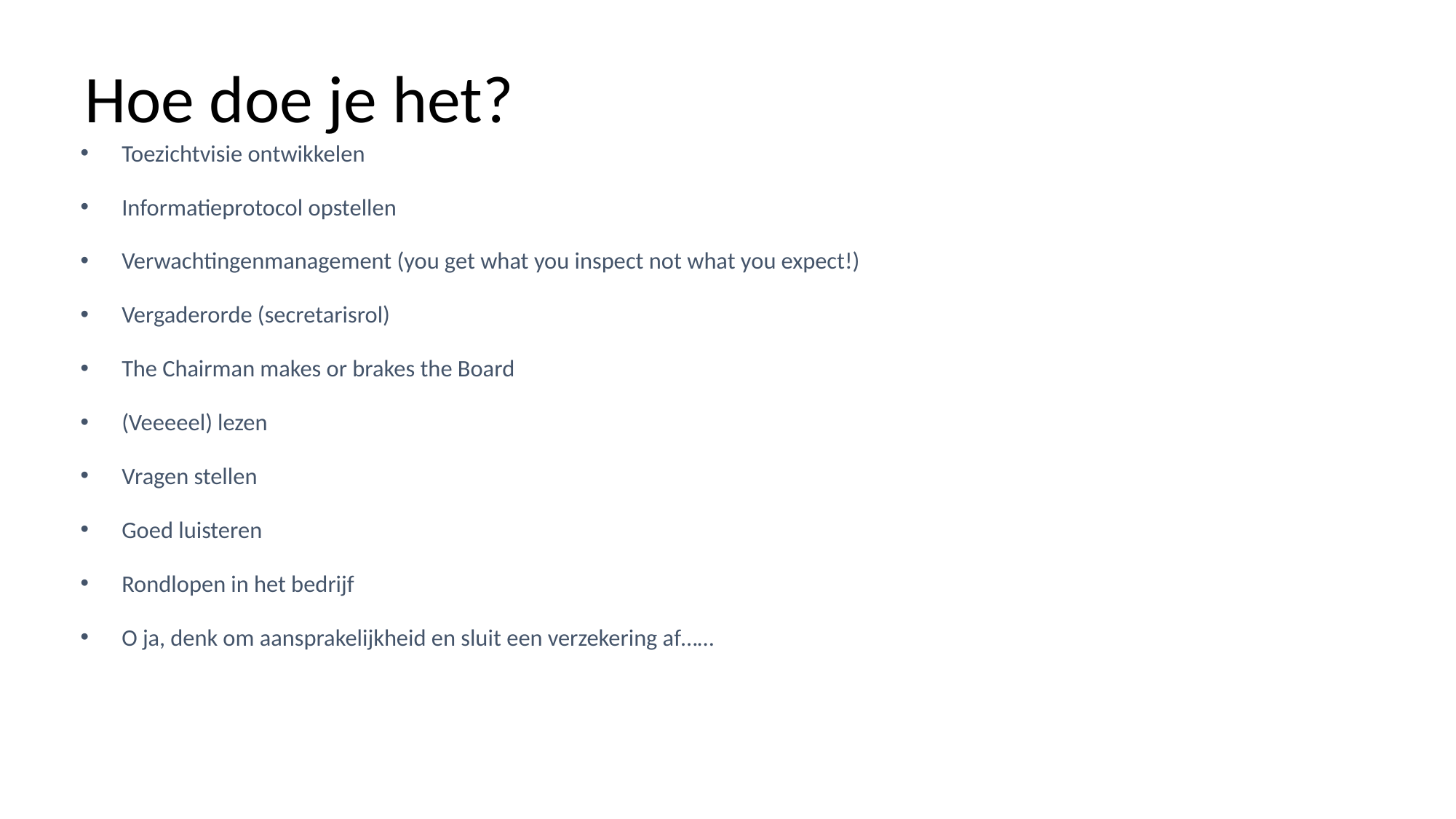

# Hoe doe je het?
Toezichtvisie ontwikkelen
Informatieprotocol opstellen
Verwachtingenmanagement (you get what you inspect not what you expect!)
Vergaderorde (secretarisrol)
The Chairman makes or brakes the Board
(Veeeeel) lezen
Vragen stellen
Goed luisteren
Rondlopen in het bedrijf
O ja, denk om aansprakelijkheid en sluit een verzekering af……